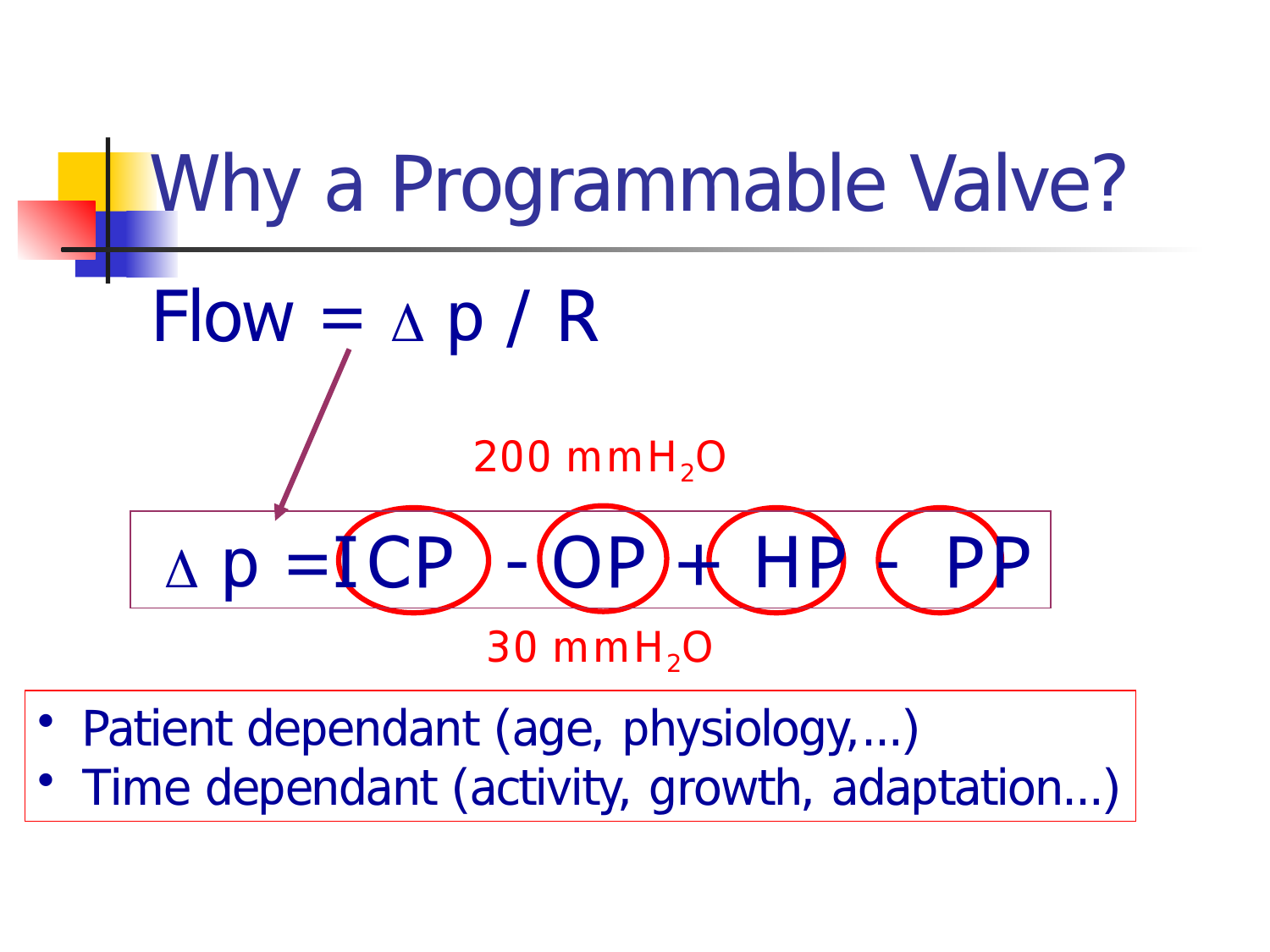

# Why a Programmable Valve?
Flow = Δ p / R

 Δ p =ICP  - OP + HP -  PP
200 mmH2O

30 mmH2O

 Patient dependant (age, physiology,…)
 Time dependant (activity, growth, adaptation…)